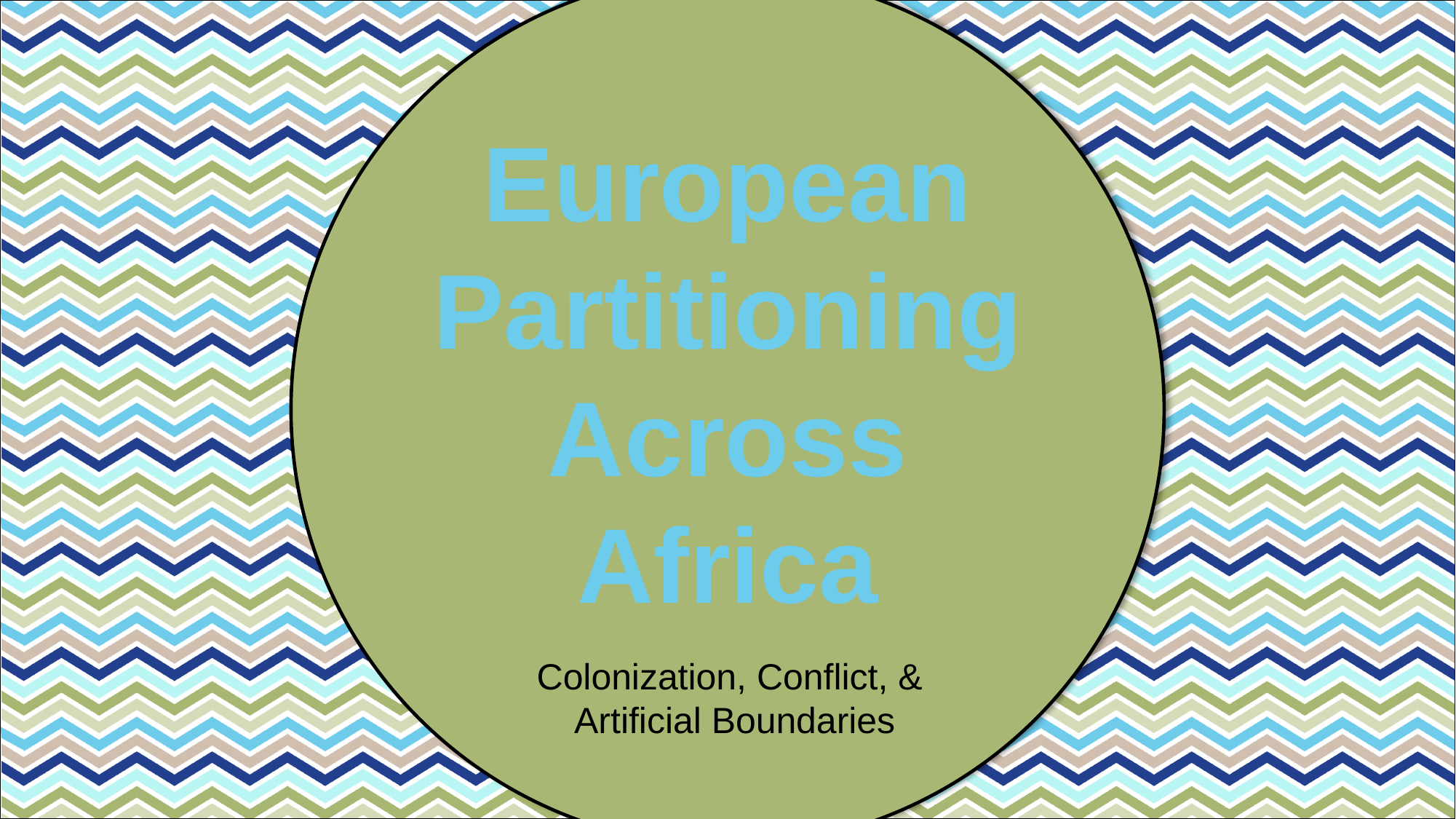

European
Partitioning
Across
Africa
#

Colonization, Conflict, &
Artificial Boundaries